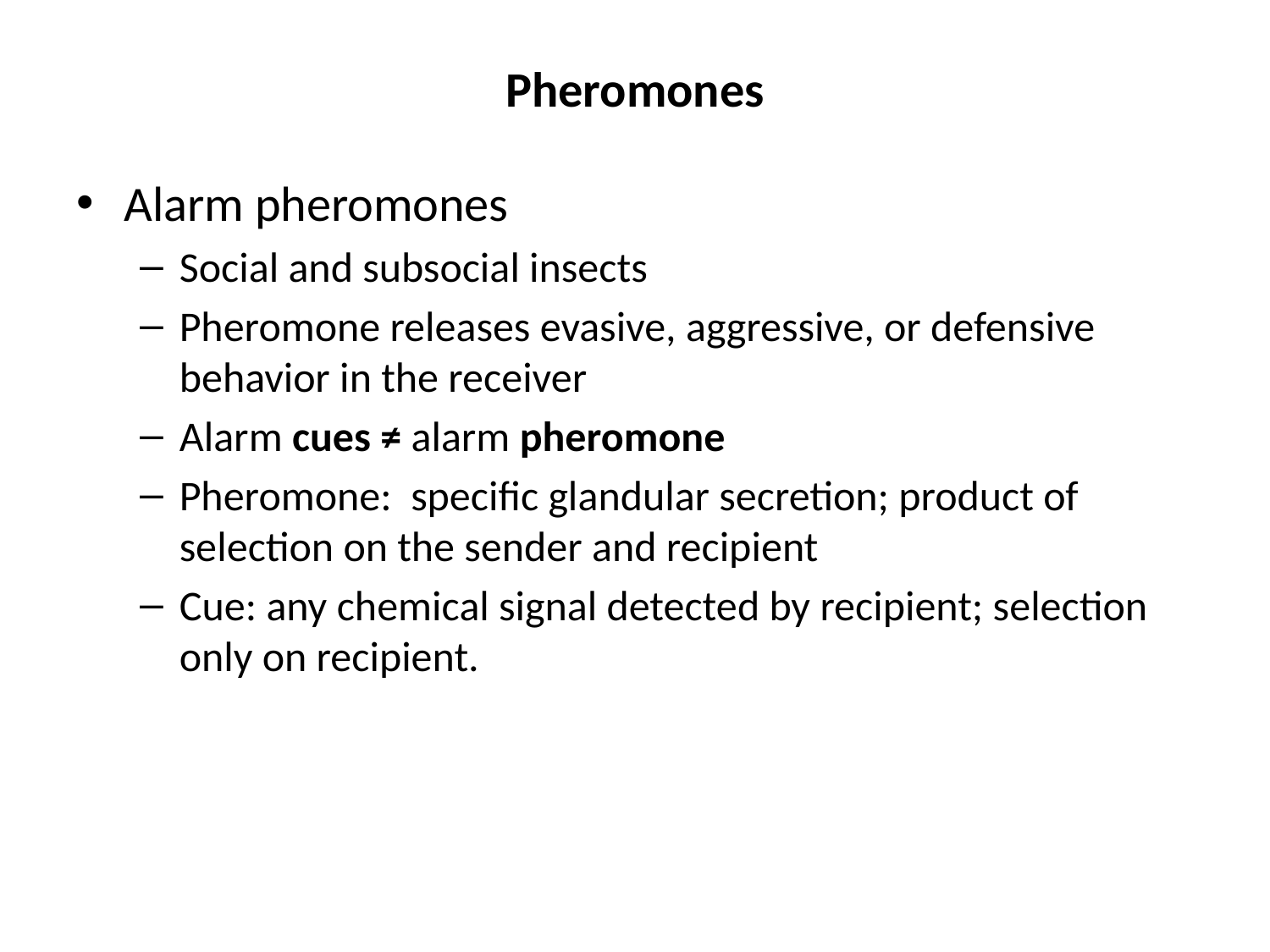

# Pheromones
Alarm pheromones
Social and subsocial insects
Pheromone releases evasive, aggressive, or defensive behavior in the receiver
Alarm cues ≠ alarm pheromone
Pheromone:  specific glandular secretion; product of selection on the sender and recipient
Cue: any chemical signal detected by recipient; selection only on recipient.